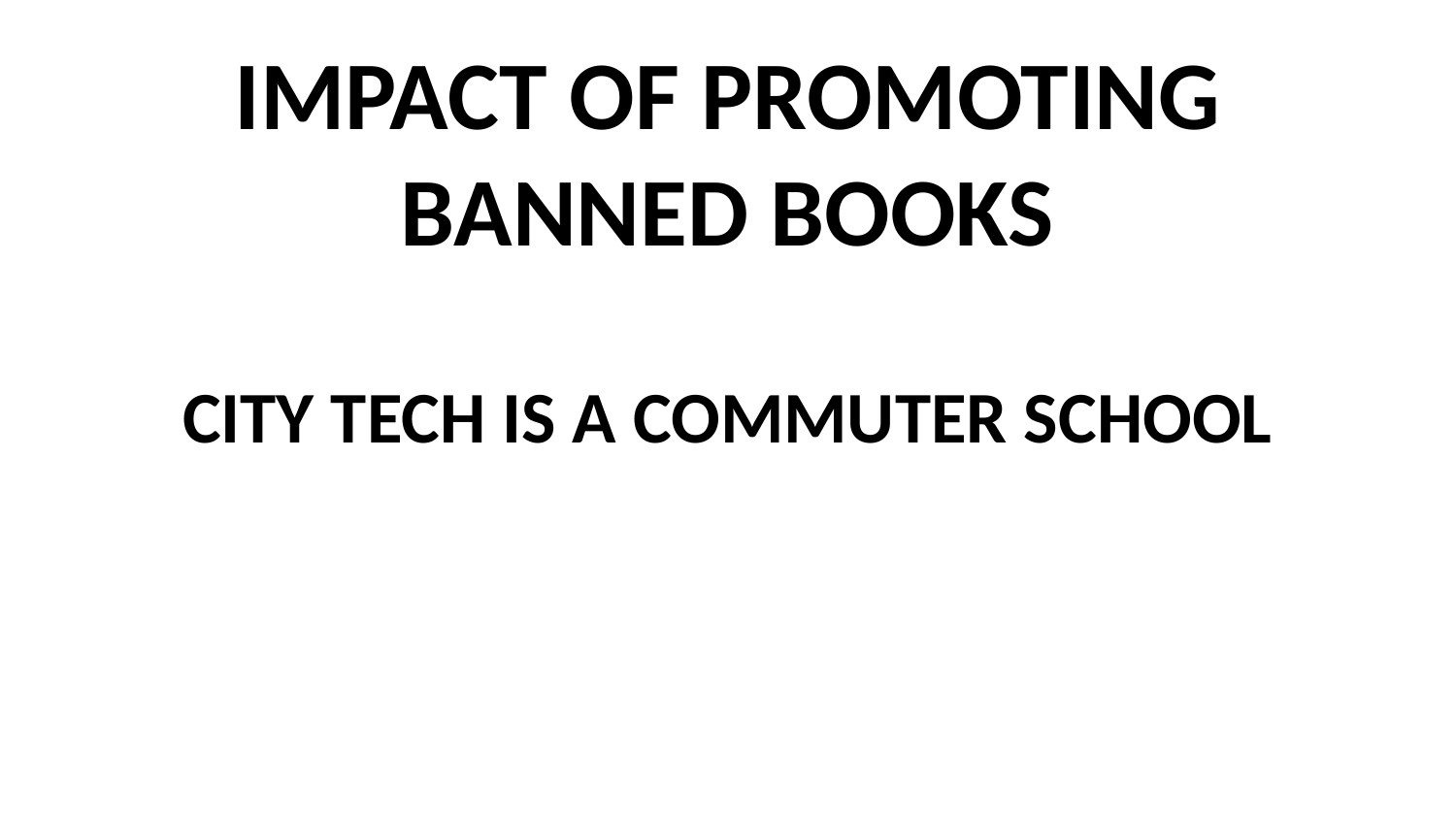

# IMPACT OF PROMOTING BANNED BOOKS

CITY TECH IS A COMMUTER SCHOOL